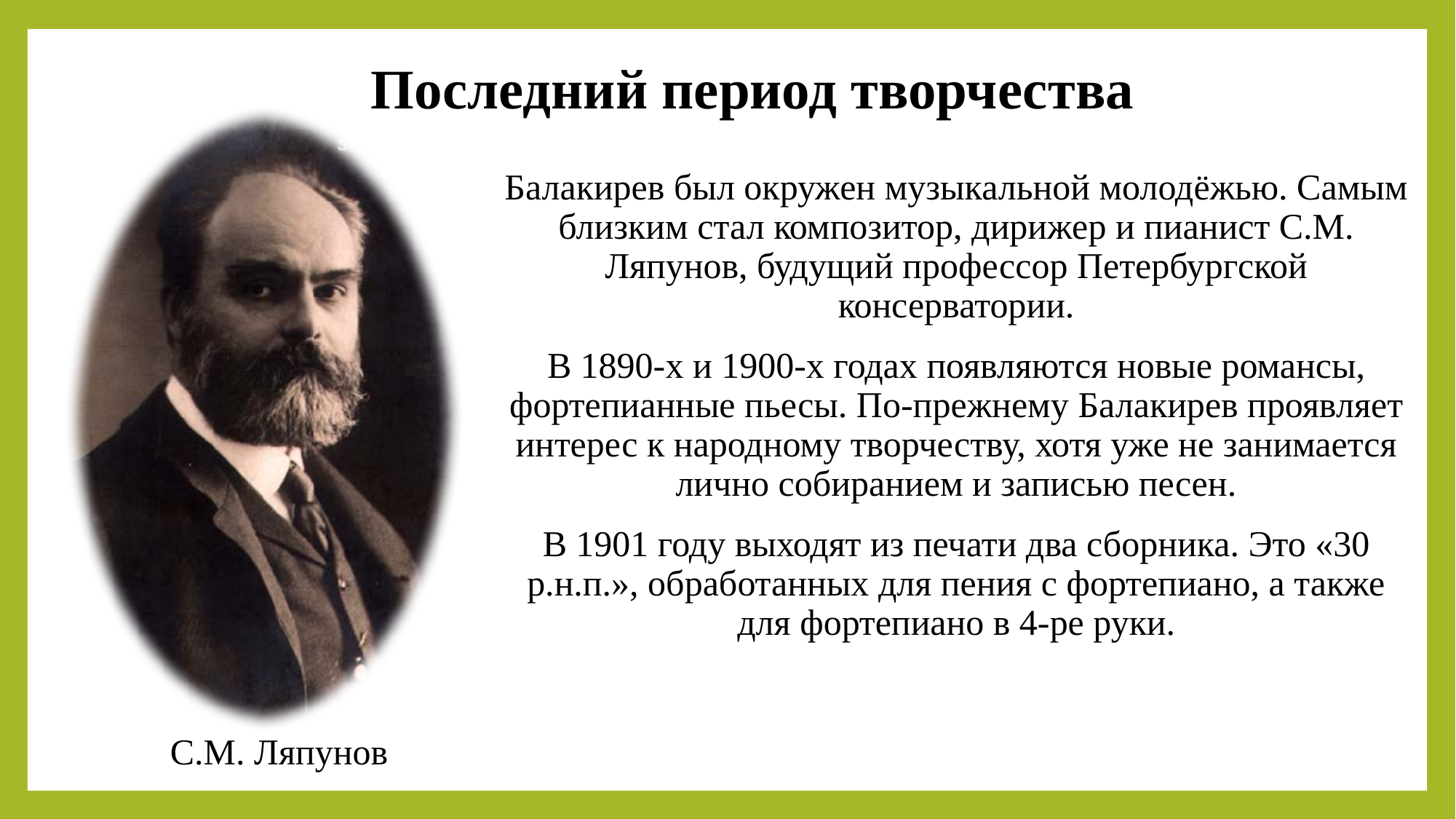

Последний период творчества

Балакирев был окружен музыкальной молодёжью. Самым близким стал композитор, дирижер и пианист С.М. Ляпунов, будущий профессор Петербургской консерватории.
В 1890-х и 1900-х годах появляются новые романсы, фортепианные пьесы. По-прежнему Балакирев проявляет интерес к народному творчеству, хотя уже не занимается лично собиранием и записью песен.
В 1901 году выходят из печати два сборника. Это «30 р.н.п.», обработанных для пения с фортепиано, а также для фортепиано в 4-ре руки.
 С.М. Ляпунов